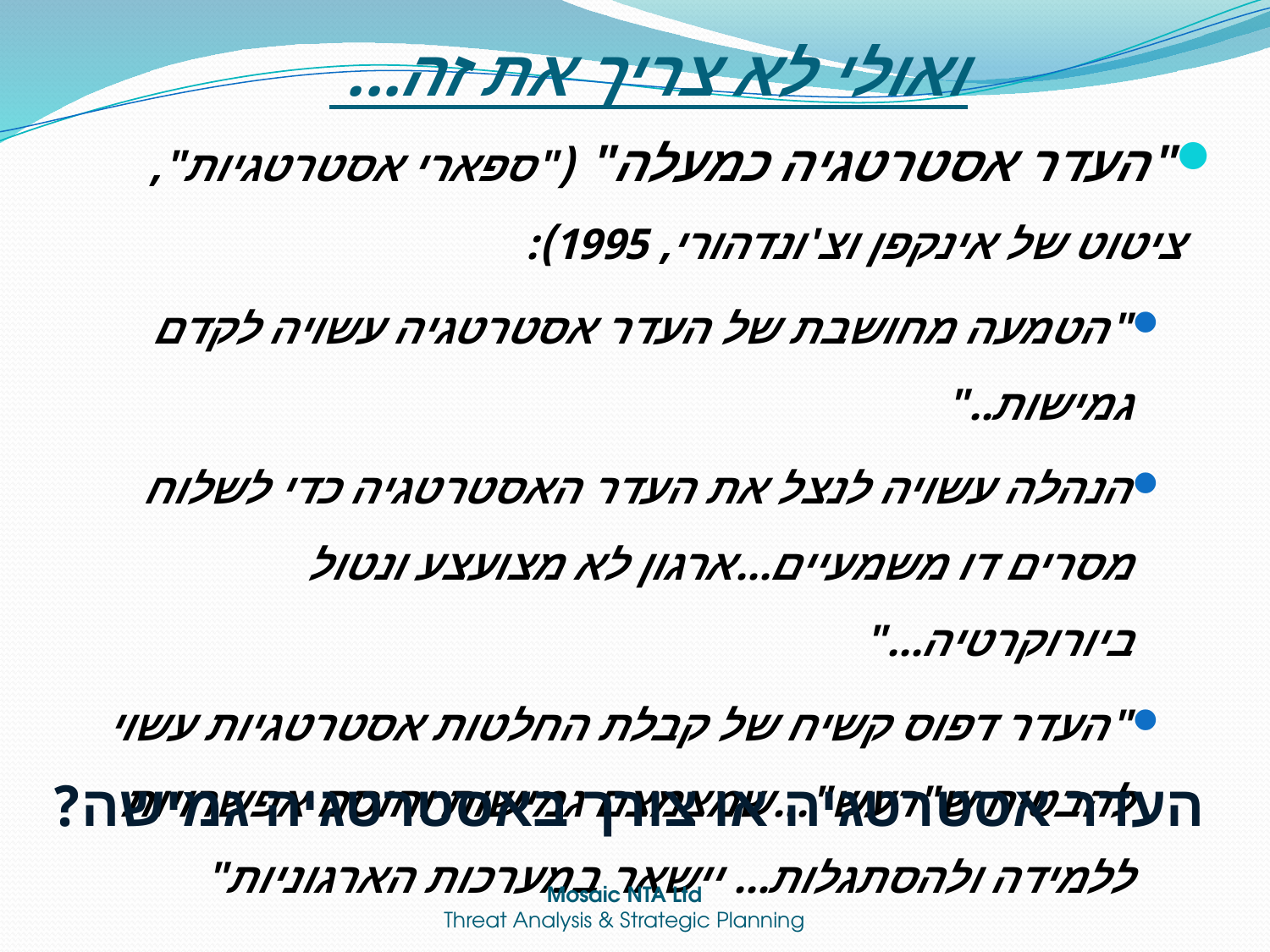

# ואולי לא צריך את זה...
"העדר אסטרטגיה כמעלה" ("ספארי אסטרטגיות", ציטוט של אינקפן וצ'ונדהורי, 1995):
"הטמעה מחושבת של העדר אסטרטגיה עשויה לקדם גמישות.."
הנהלה עשויה לנצל את העדר האסטרטגיה כדי לשלוח מסרים דו משמעיים...ארגון לא מצועצע ונטול ביורוקרטיה..."
"העדר דפוס קשיח של קבלת החלטות אסטרטגיות עשוי להבטיח ש"רעש"...שמצמצם גמישות וחוסם אפשרויות ללמידה ולהסתגלות... יישאר במערכות הארגוניות"
העדר אסטרטגיה או צורך באסטרטגיה גמישה?
Mosaic NTA Ltd
Threat Analysis & Strategic Planning